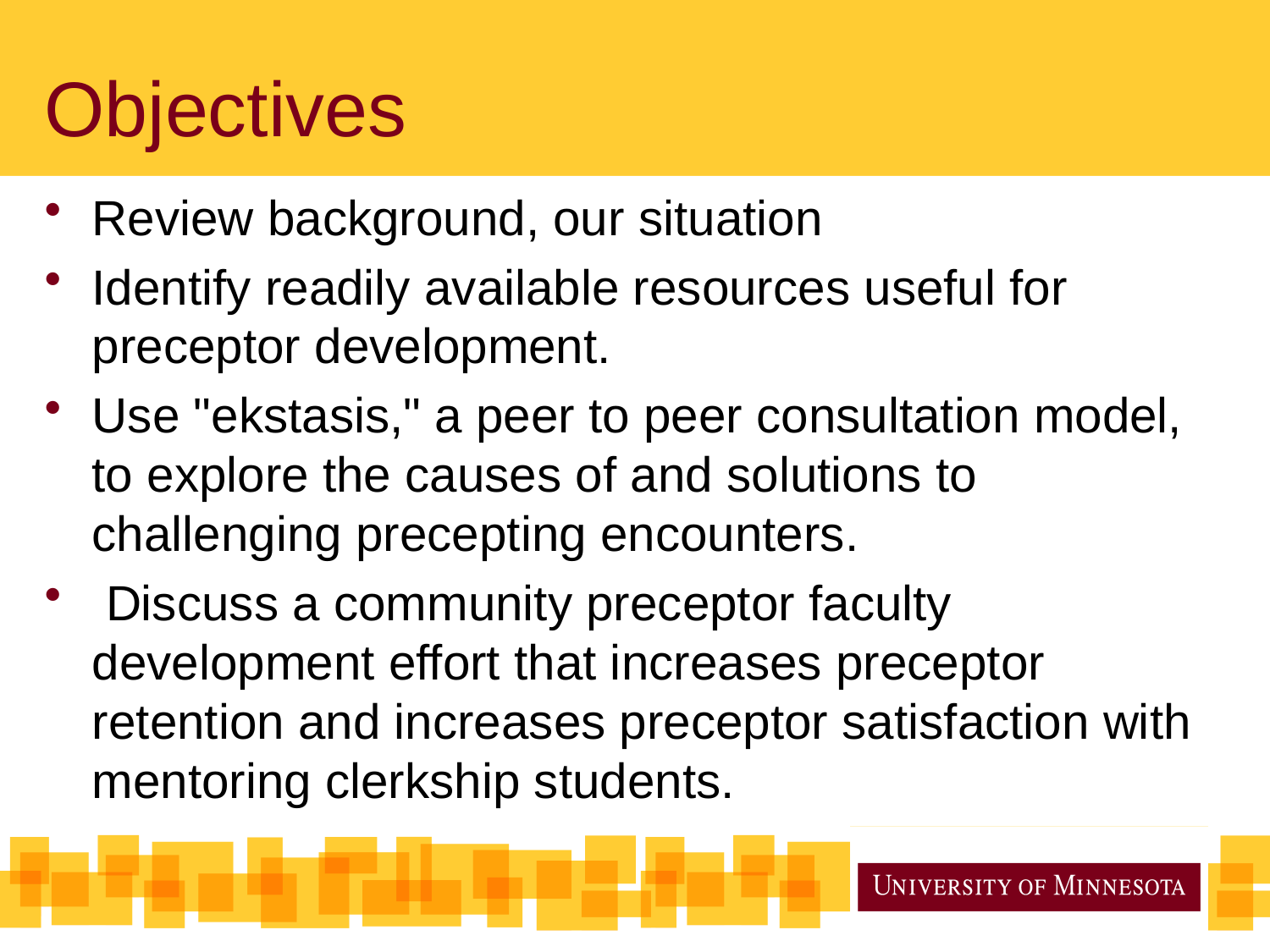

# Objectives
Review background, our situation
Identify readily available resources useful for preceptor development.
Use "ekstasis," a peer to peer consultation model, to explore the causes of and solutions to challenging precepting encounters.
 Discuss a community preceptor faculty development effort that increases preceptor retention and increases preceptor satisfaction with mentoring clerkship students.